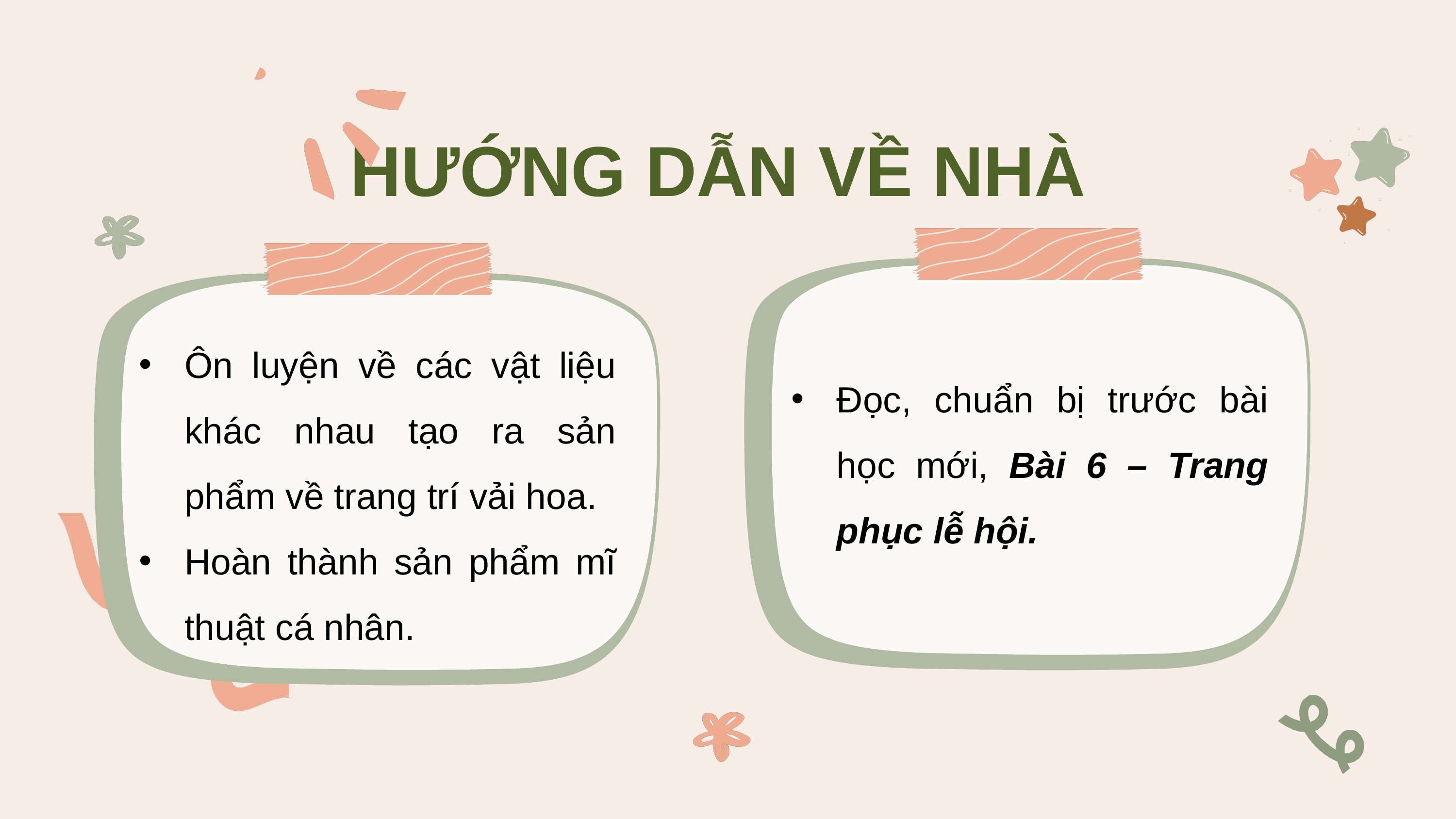

HƯỚNG DẪN VỀ NHÀ

Đọc, chuẩn bị trước bài học mới, Bài 6 – Trang phục lễ hội.

Ôn luyện về các vật liệu khác nhau tạo ra sản phẩm về trang trí vải hoa.
Hoàn thành sản phẩm mĩ thuật cá nhân.